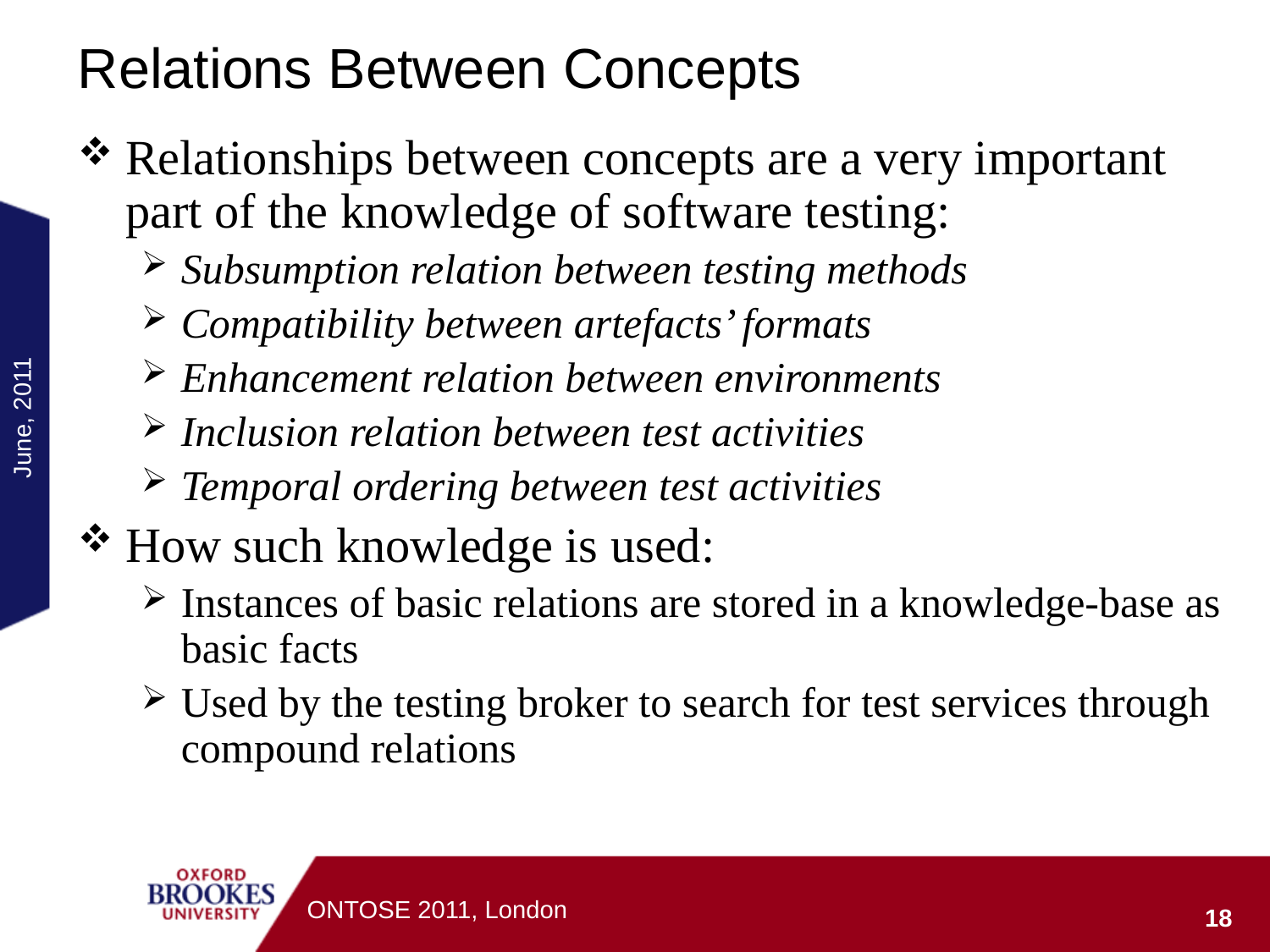

# Relations Between Concepts
Relationships between concepts are a very important part of the knowledge of software testing:
Subsumption relation between testing methods
Compatibility between artefacts’ formats
Enhancement relation between environments
Inclusion relation between test activities
Temporal ordering between test activities
How such knowledge is used:
Instances of basic relations are stored in a knowledge-base as basic facts
Used by the testing broker to search for test services through compound relations
June, 2011
ONTOSE 2011, London
18